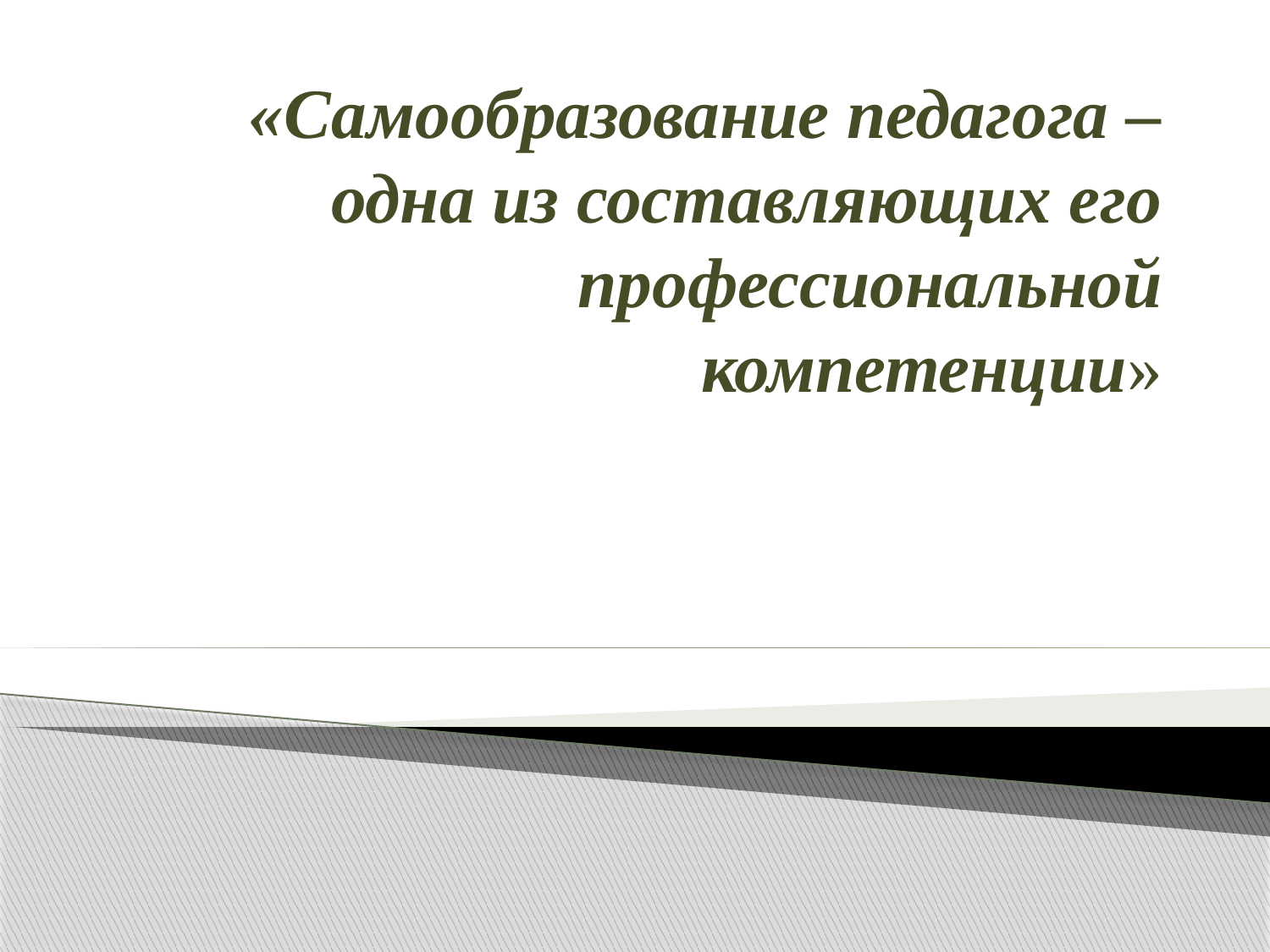

# «Самообразование педагога – одна из составляющих его профессиональной компетенции»